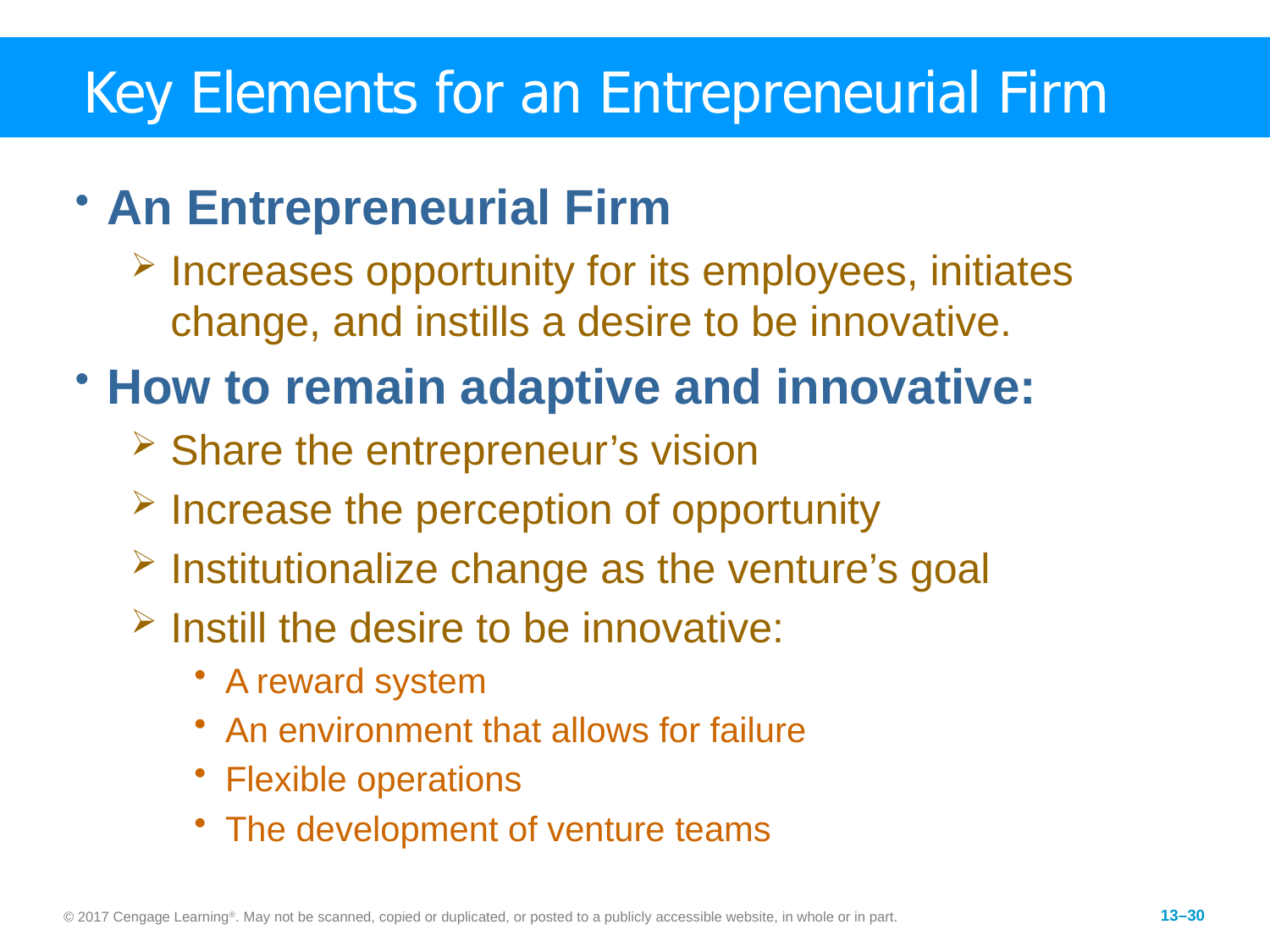

# Key Elements for an Entrepreneurial Firm
An Entrepreneurial Firm
Increases opportunity for its employees, initiates change, and instills a desire to be innovative.
How to remain adaptive and innovative:
Share the entrepreneur’s vision
Increase the perception of opportunity
Institutionalize change as the venture’s goal
Instill the desire to be innovative:
A reward system
An environment that allows for failure
Flexible operations
The development of venture teams
© 2017 Cengage Learning®. May not be scanned, copied or duplicated, or posted to a publicly accessible website, in whole or in part.
13–30